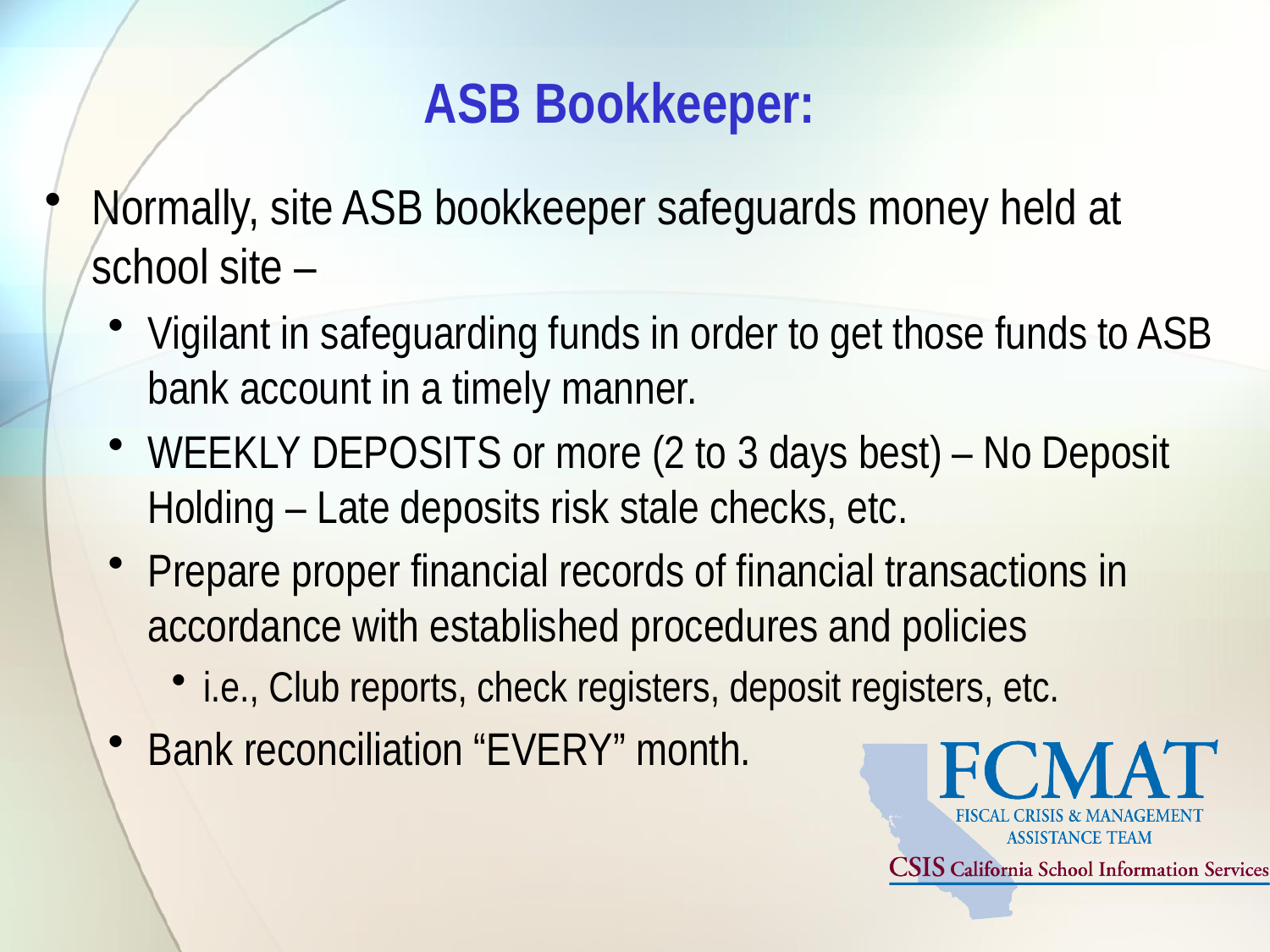

# ASB Bookkeeper:
Normally, site ASB bookkeeper safeguards money held at school site –
Vigilant in safeguarding funds in order to get those funds to ASB bank account in a timely manner.
WEEKLY DEPOSITS or more (2 to 3 days best) – No Deposit Holding – Late deposits risk stale checks, etc.
Prepare proper financial records of financial transactions in accordance with established procedures and policies
i.e., Club reports, check registers, deposit registers, etc.
Bank reconciliation “EVERY” month.